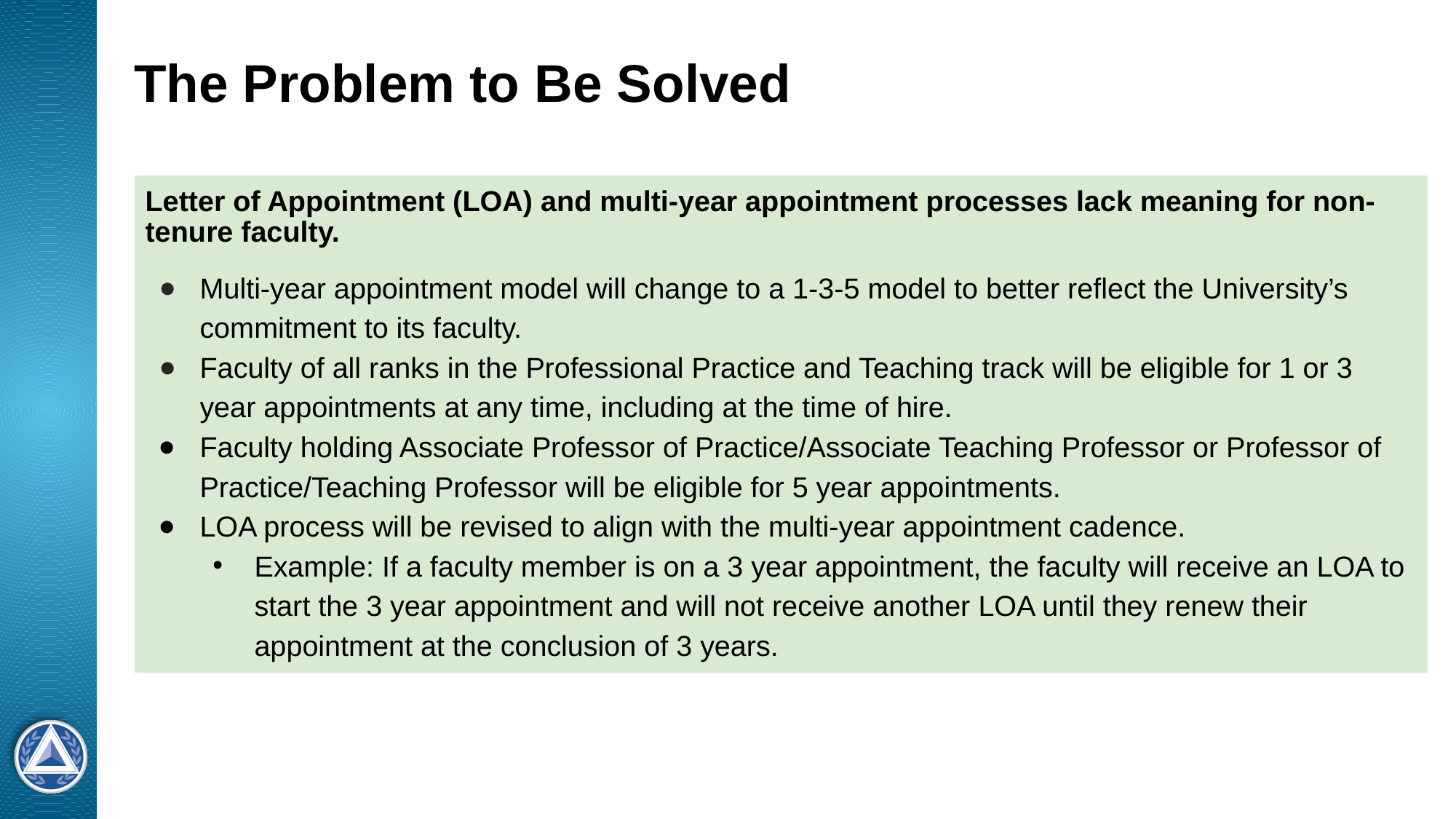

# The Problem to Be Solved
Letter of Appointment (LOA) and multi-year appointment processes lack meaning for non-tenure faculty.
Multi-year appointment model will change to a 1-3-5 model to better reflect the University’s commitment to its faculty.
Faculty of all ranks in the Professional Practice and Teaching track will be eligible for 1 or 3 year appointments at any time, including at the time of hire.
Faculty holding Associate Professor of Practice/Associate Teaching Professor or Professor of Practice/Teaching Professor will be eligible for 5 year appointments.
LOA process will be revised to align with the multi-year appointment cadence.
Example: If a faculty member is on a 3 year appointment, the faculty will receive an LOA to start the 3 year appointment and will not receive another LOA until they renew their appointment at the conclusion of 3 years.